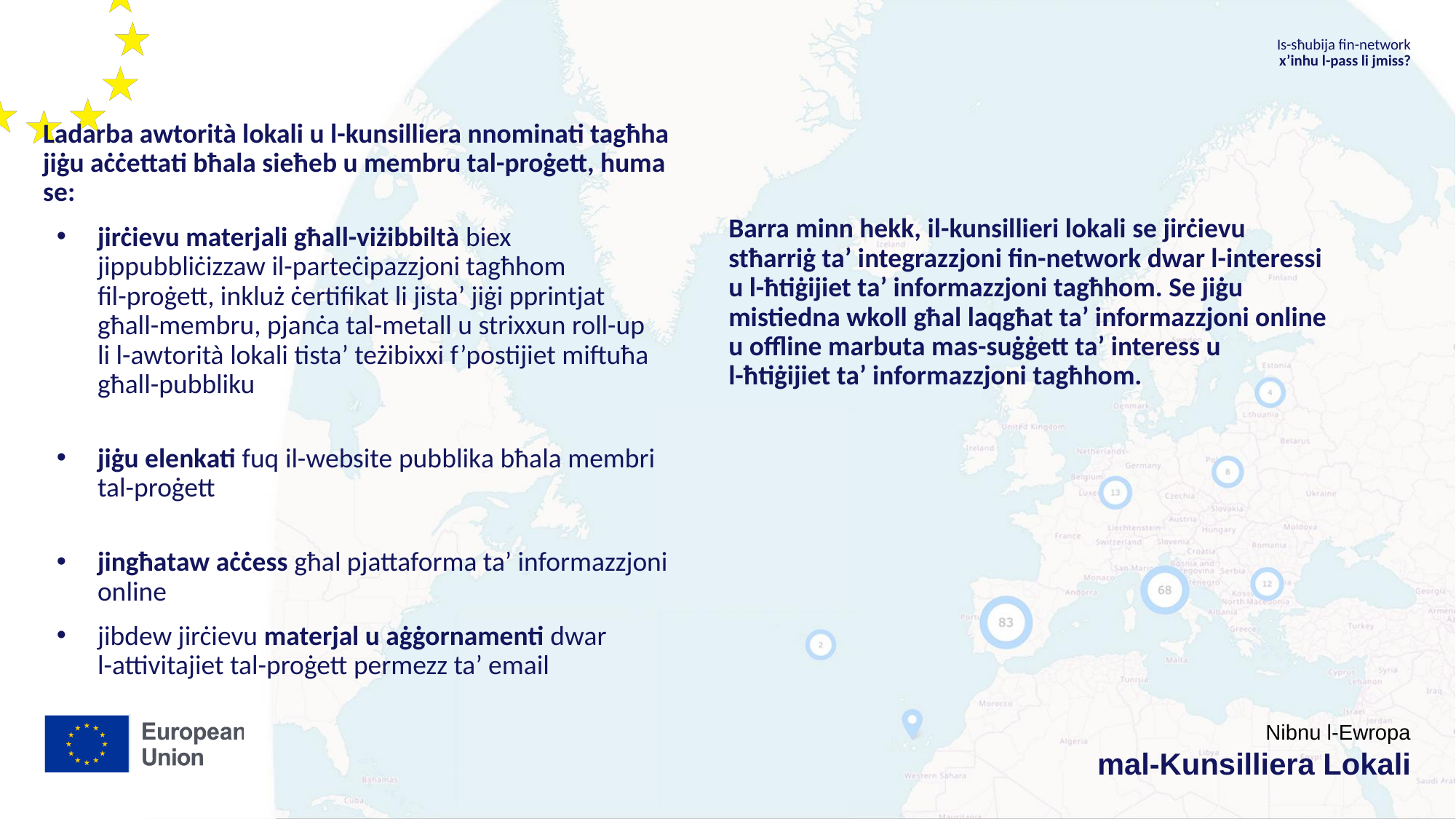

Is-sħubija fin-network
x’inhu l-pass li jmiss?
Ladarba awtorità lokali u l-kunsilliera nnominati tagħha jiġu aċċettati bħala sieħeb u membru tal-proġett, huma se:
jirċievu materjali għall-viżibbiltà biex jippubbliċizzaw il-parteċipazzjoni tagħhom
fil-proġett, inkluż ċertifikat li jista’ jiġi pprintjat għall-membru, pjanċa tal-metall u strixxun roll-up
li l-awtorità lokali tista’ teżibixxi f’postijiet miftuħa għall-pubbliku

jiġu elenkati fuq il-website pubblika bħala membri tal-proġett

jingħataw aċċess għal pjattaforma ta’ informazzjoni online
jibdew jirċievu materjal u aġġornamenti dwar
l-attivitajiet tal-proġett permezz ta’ email

Barra minn hekk, il-kunsillieri lokali se jirċievu stħarriġ ta’ integrazzjoni fin-network dwar l-interessi u l-ħtiġijiet ta’ informazzjoni tagħhom. Se jiġu mistiedna wkoll għal laqgħat ta’ informazzjoni online u offline marbuta mas-suġġett ta’ interess u
l-ħtiġijiet ta’ informazzjoni tagħhom.

 Nibnu l-Ewropa
mal-Kunsilliera Lokali